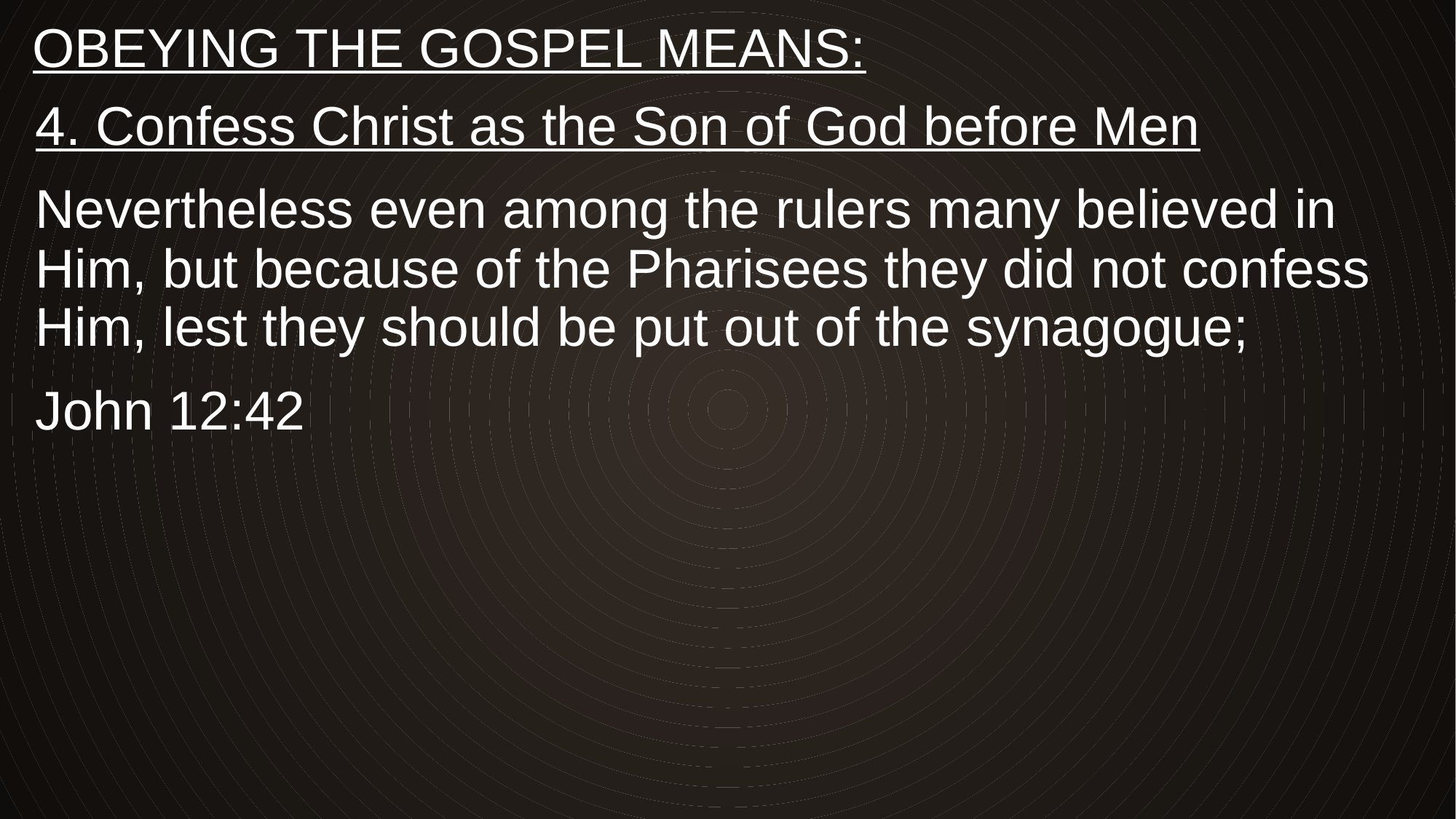

# Obeying the gospel means:
4. Confess Christ as the Son of God before Men
Nevertheless even among the rulers many believed in Him, but because of the Pharisees they did not confess Him, lest they should be put out of the synagogue;
John 12:42